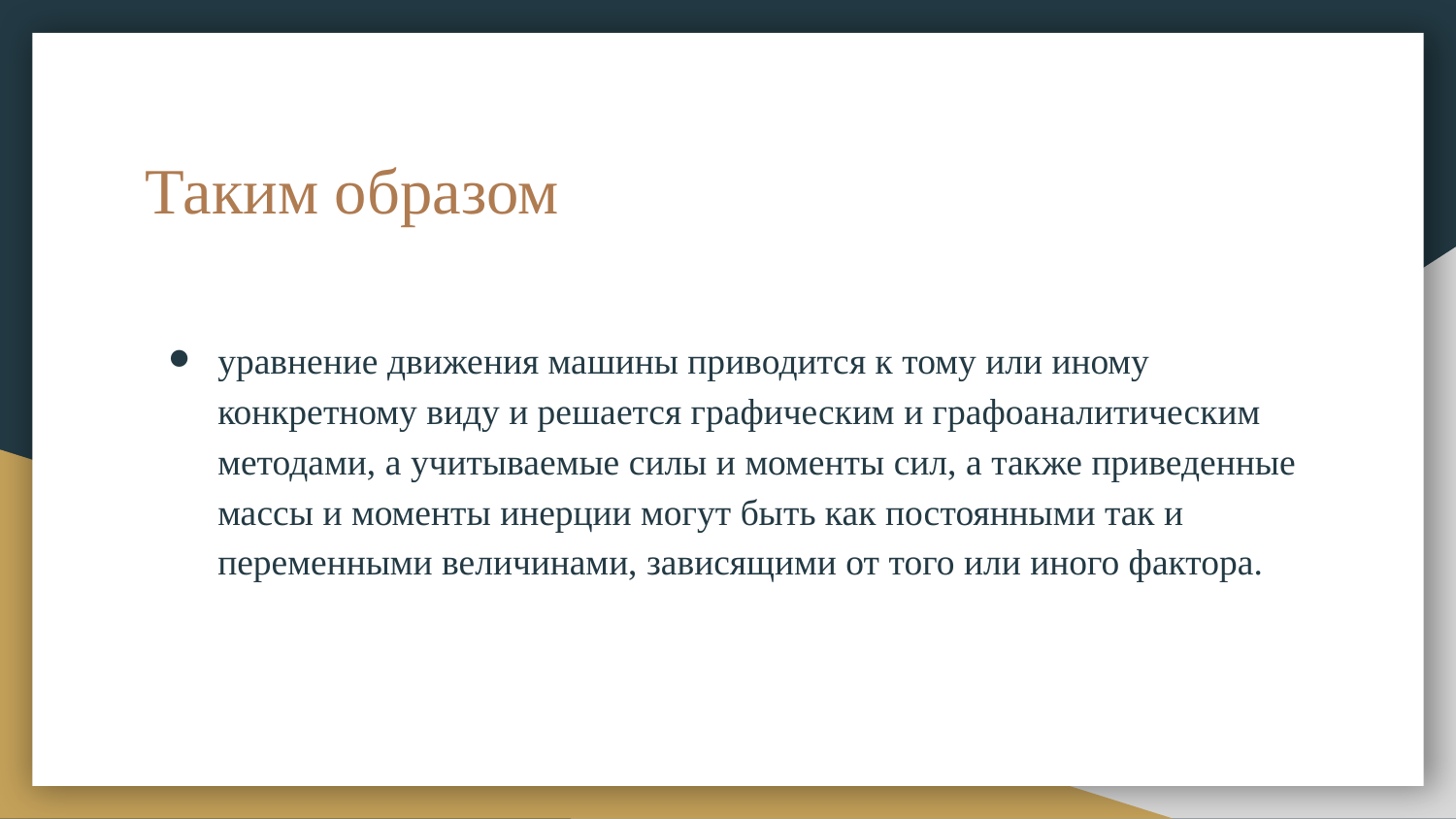

# Таким образом
уравнение движения машины приводится к тому или иному конкретному виду и решается графическим и графоаналитическим методами, а учитываемые силы и моменты сил, а также приведенные массы и моменты инерции могут быть как постоянными так и переменными величинами, зависящими от того или иного фактора.